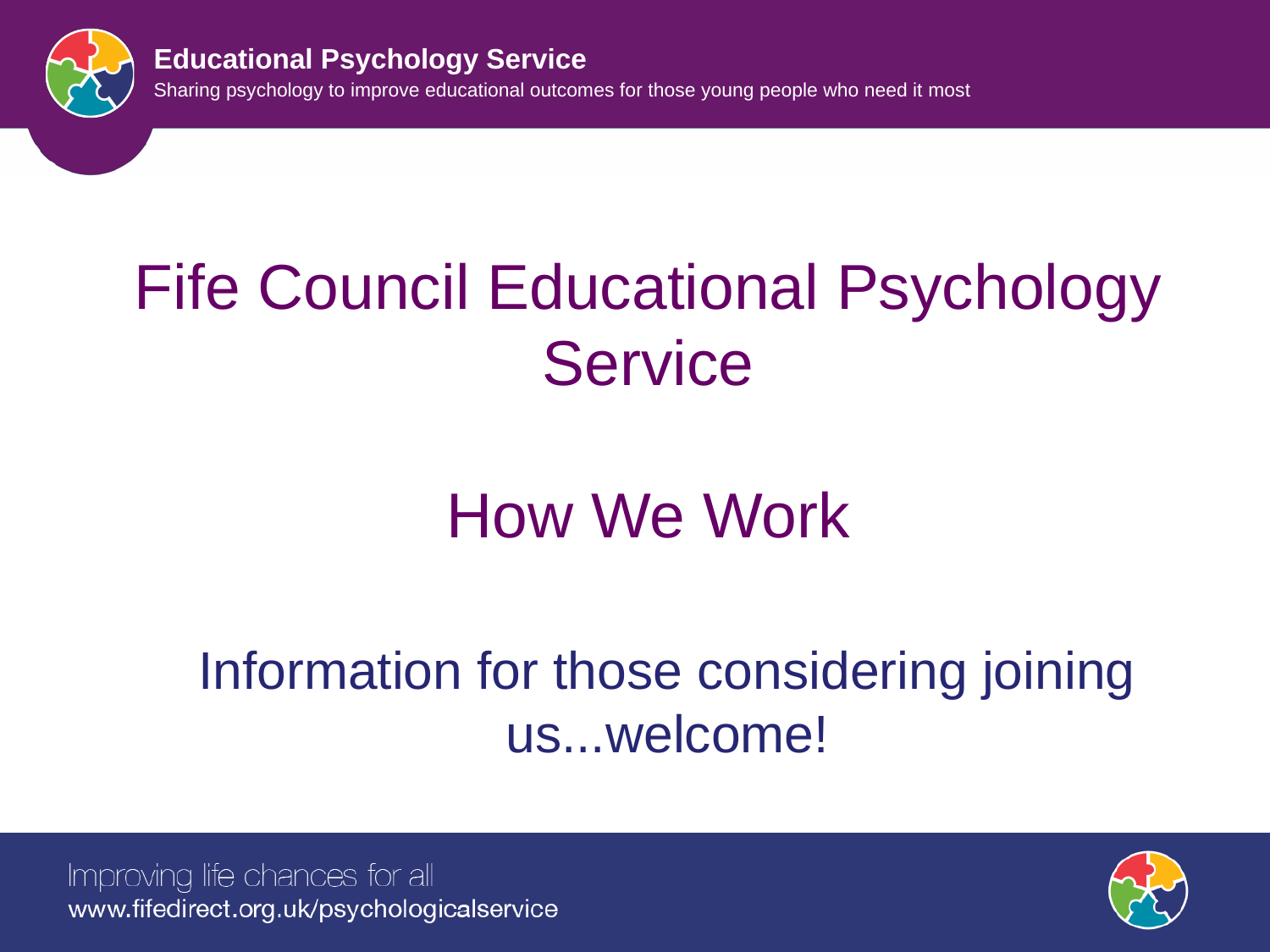

# Fife Council Educational Psychology Service How We Work
Information for those considering joining us...welcome!